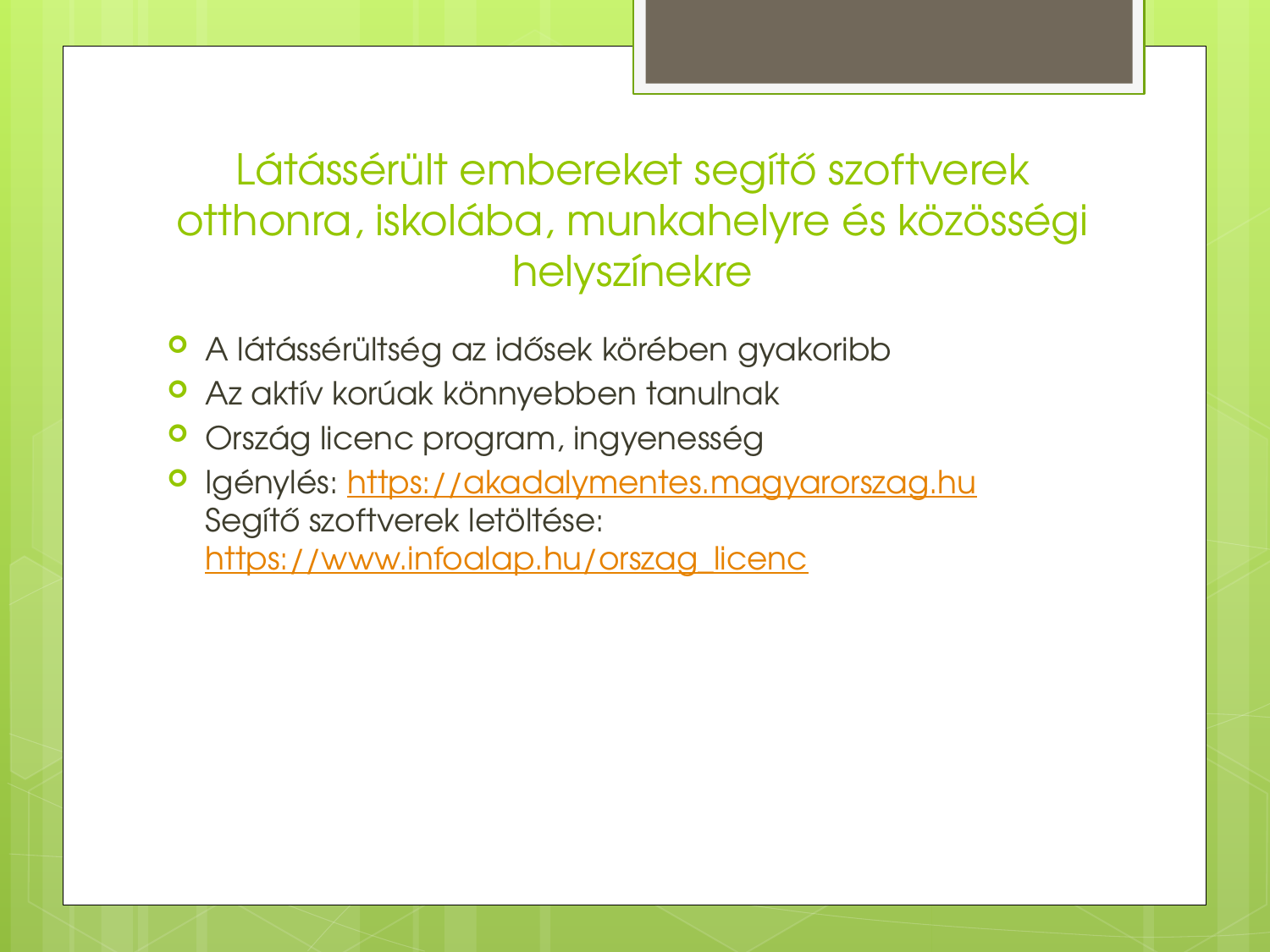

# Látássérült embereket segítő szoftverek otthonra, iskolába, munkahelyre és közösségi helyszínekre
A látássérültség az idősek körében gyakoribb
Az aktív korúak könnyebben tanulnak
Ország licenc program, ingyenesség
Igénylés: https://akadalymentes.magyarorszag.hu
Segítő szoftverek letöltése: https://www.infoalap.hu/orszag_licenc